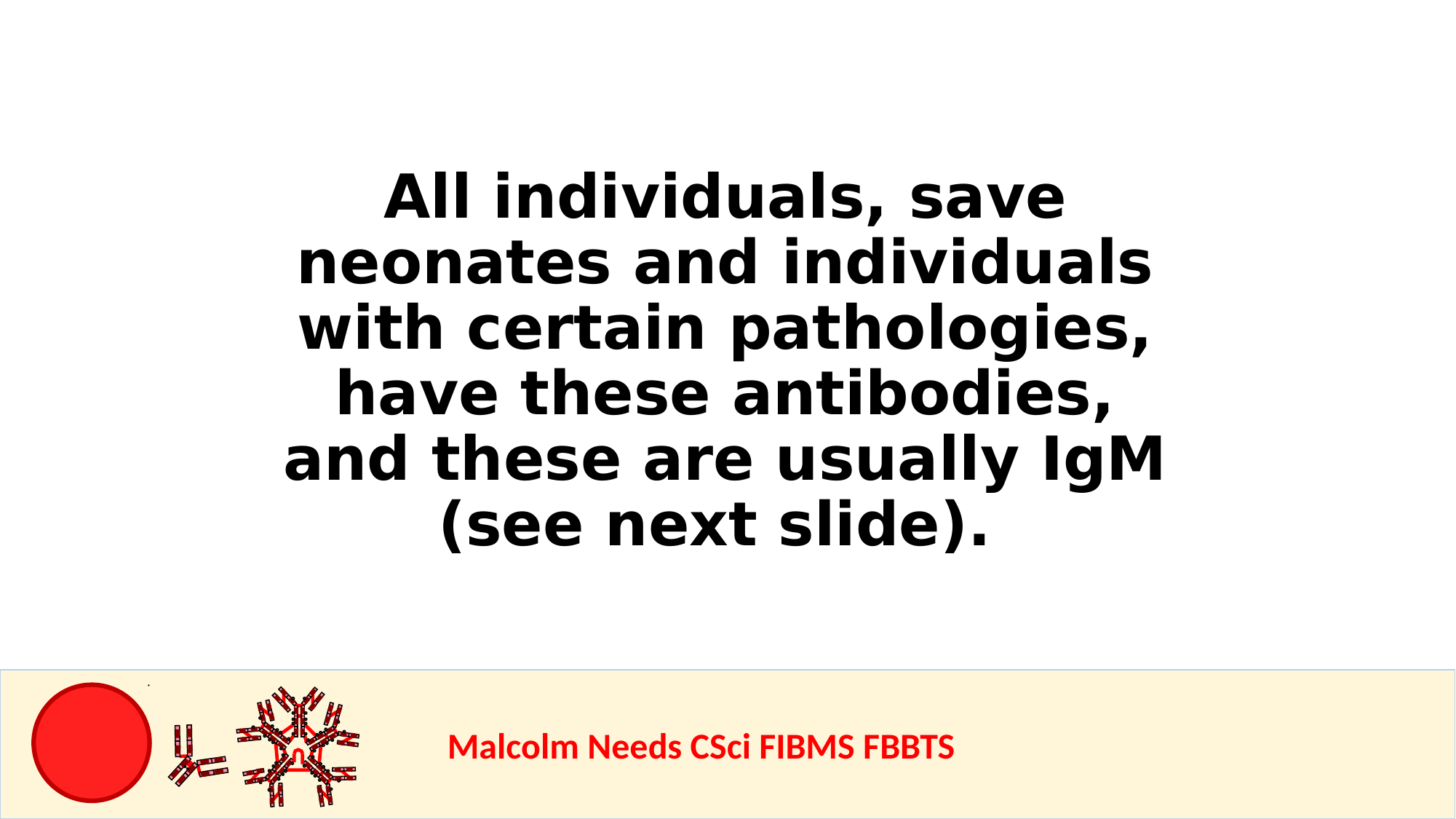

All individuals, save neonates and individuals with certain pathologies, have these antibodies, and these are usually IgM (see next slide).
				Malcolm Needs CSci FIBMS FBBTS